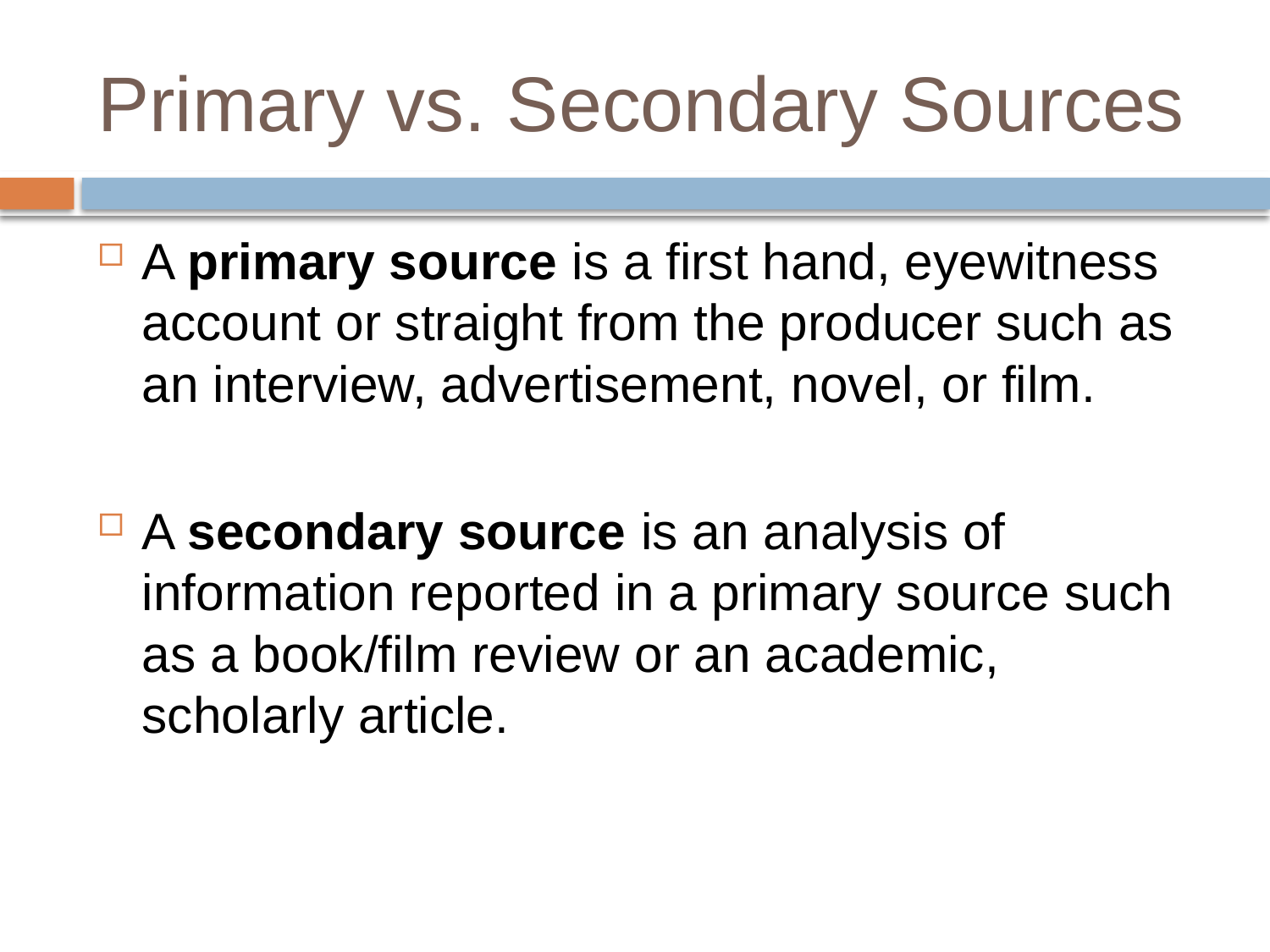

# Primary vs. Secondary Sources
A primary source is a first hand, eyewitness account or straight from the producer such as an interview, advertisement, novel, or film.

A secondary source is an analysis of information reported in a primary source such as a book/film review or an academic, scholarly article.